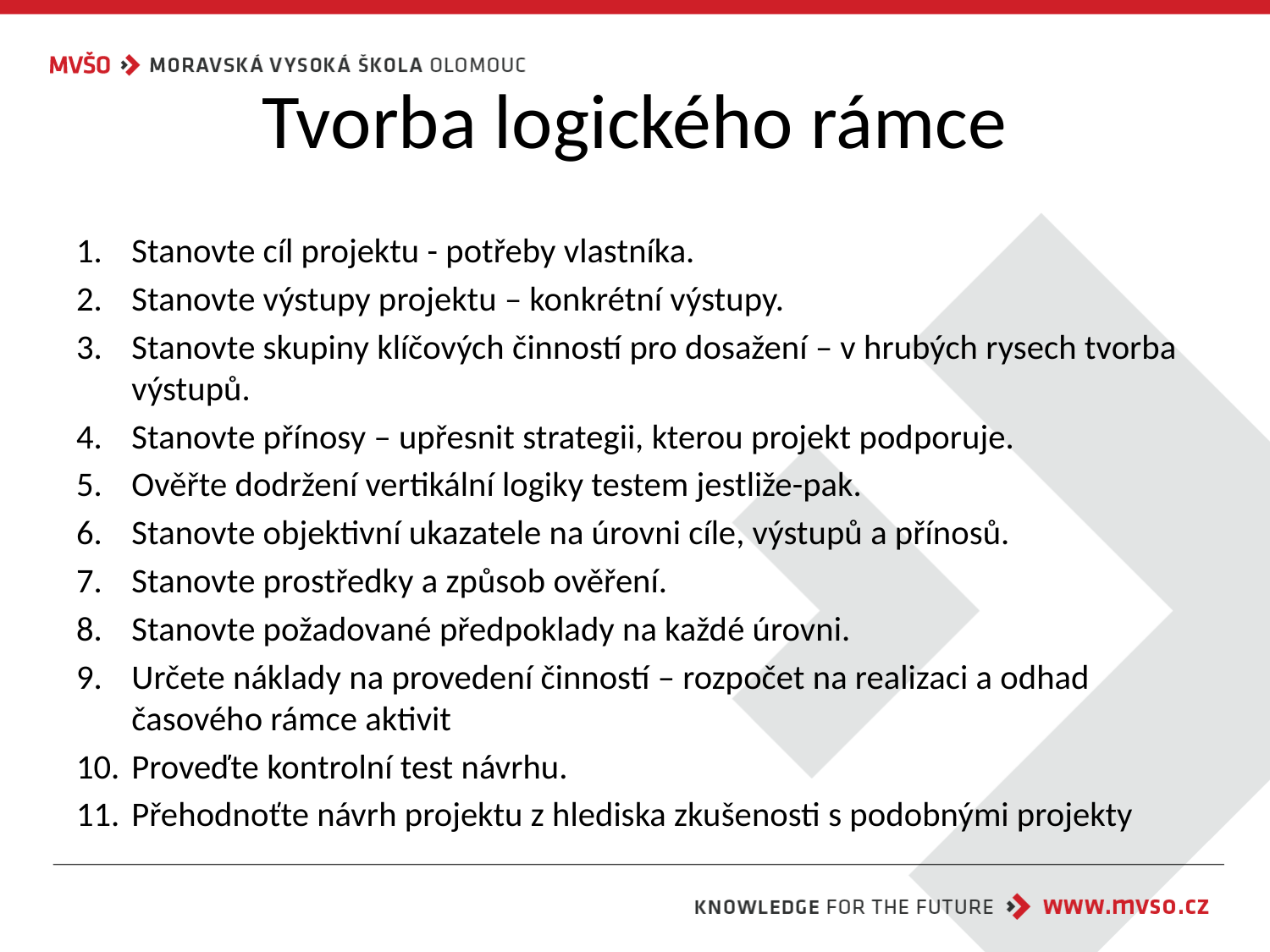

# Tvorba logického rámce
Stanovte cíl projektu - potřeby vlastníka.
Stanovte výstupy projektu – konkrétní výstupy.
Stanovte skupiny klíčových činností pro dosažení – v hrubých rysech tvorba výstupů.
Stanovte přínosy – upřesnit strategii, kterou projekt podporuje.
Ověřte dodržení vertikální logiky testem jestliže-pak.
Stanovte objektivní ukazatele na úrovni cíle, výstupů a přínosů.
Stanovte prostředky a způsob ověření.
Stanovte požadované předpoklady na každé úrovni.
Určete náklady na provedení činností – rozpočet na realizaci a odhad časového rámce aktivit
Proveďte kontrolní test návrhu.
Přehodnoťte návrh projektu z hlediska zkušenosti s podobnými projekty